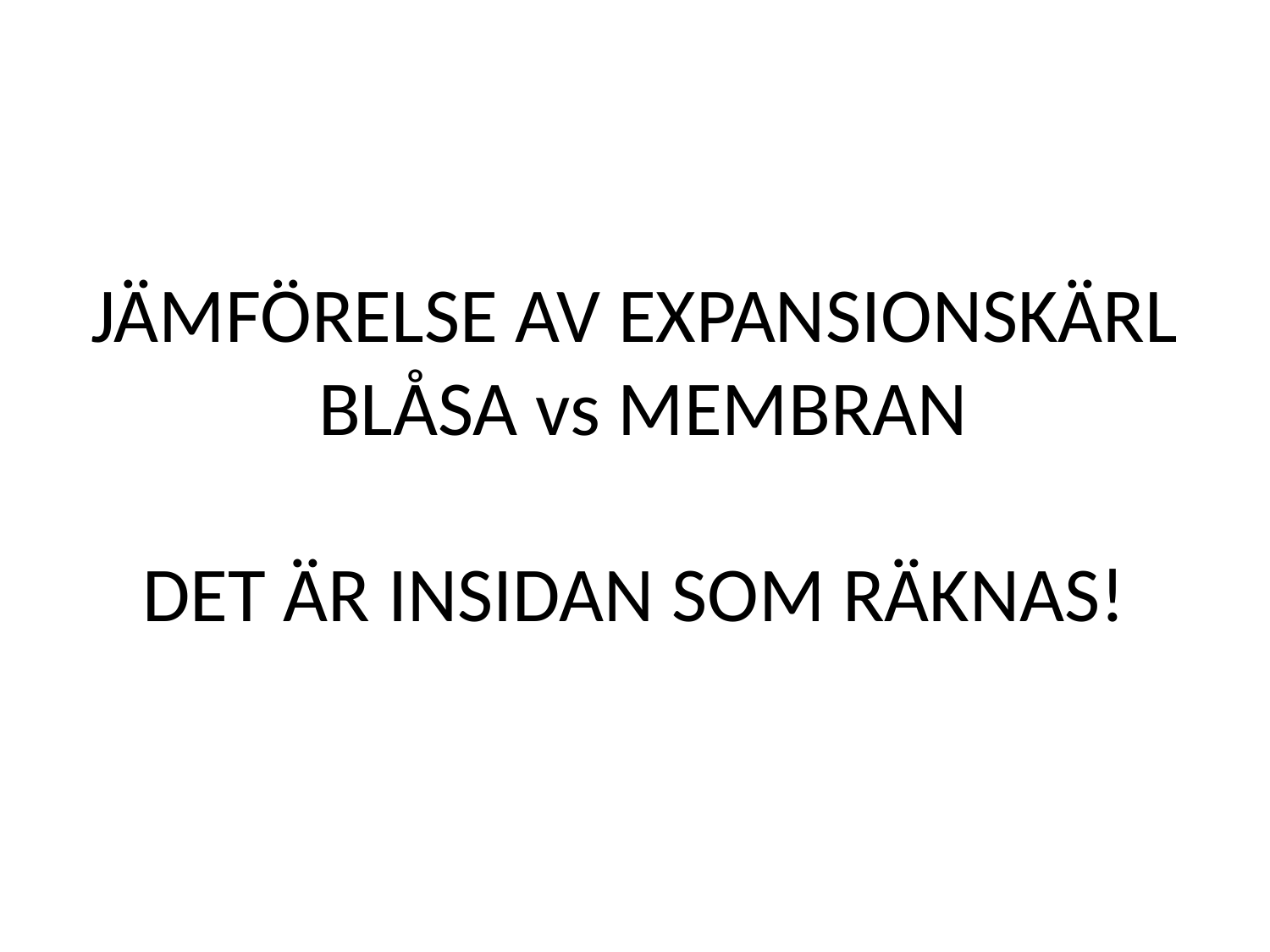

# JÄMFÖRELSE AV EXPANSIONSKÄRL BLÅSA vs MEMBRAN DET ÄR INSIDAN SOM RÄKNAS!